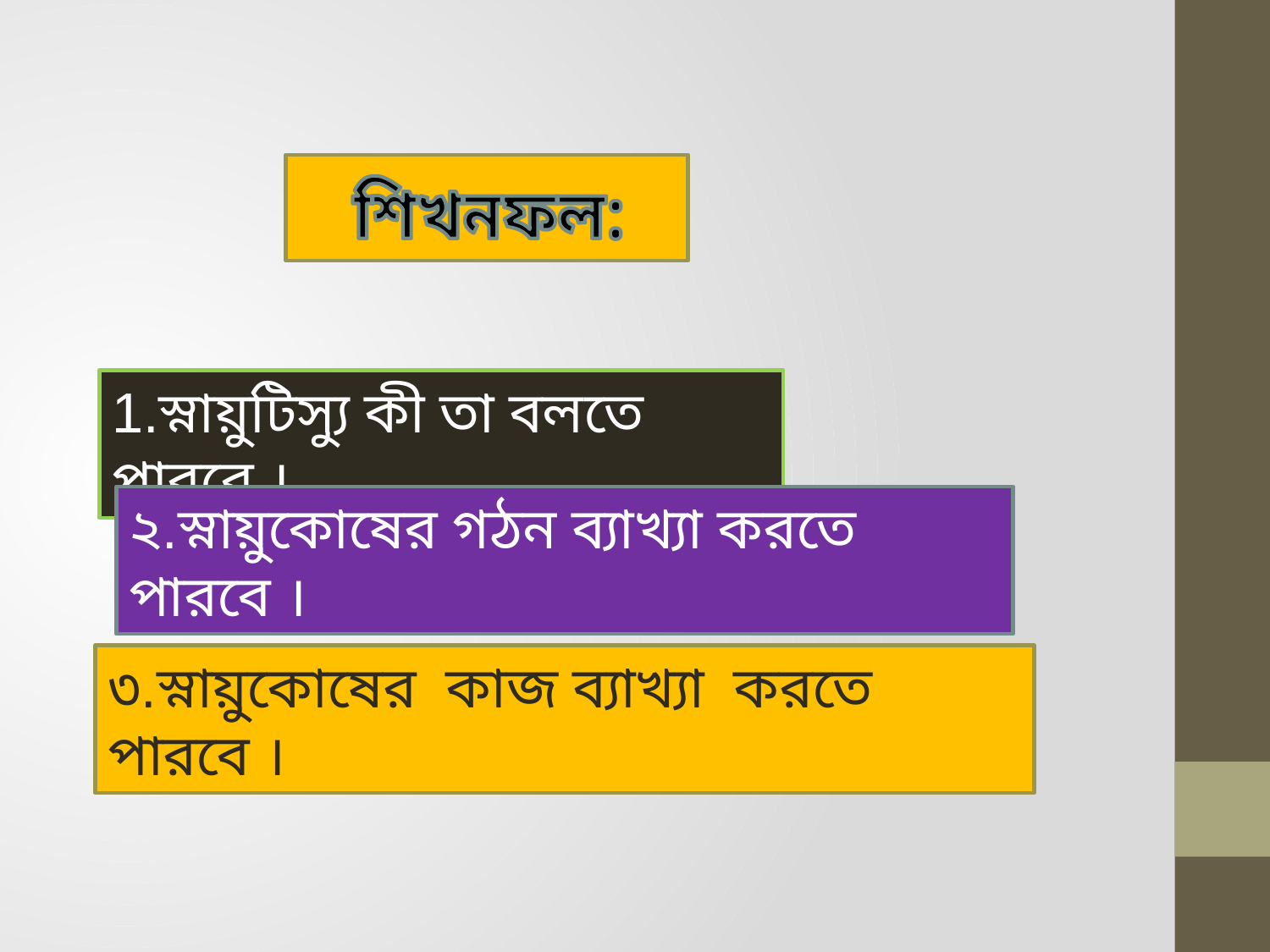

শিখনফল:
1.স্নায়ুটিস্যু কী তা বলতে পারবে ।
২.স্নায়ুকোষের গঠন ব্যাখ্যা করতে পারবে ।
৩.স্নায়ুকোষের  কাজ ব্যাখ্যা  করতে পারবে ।